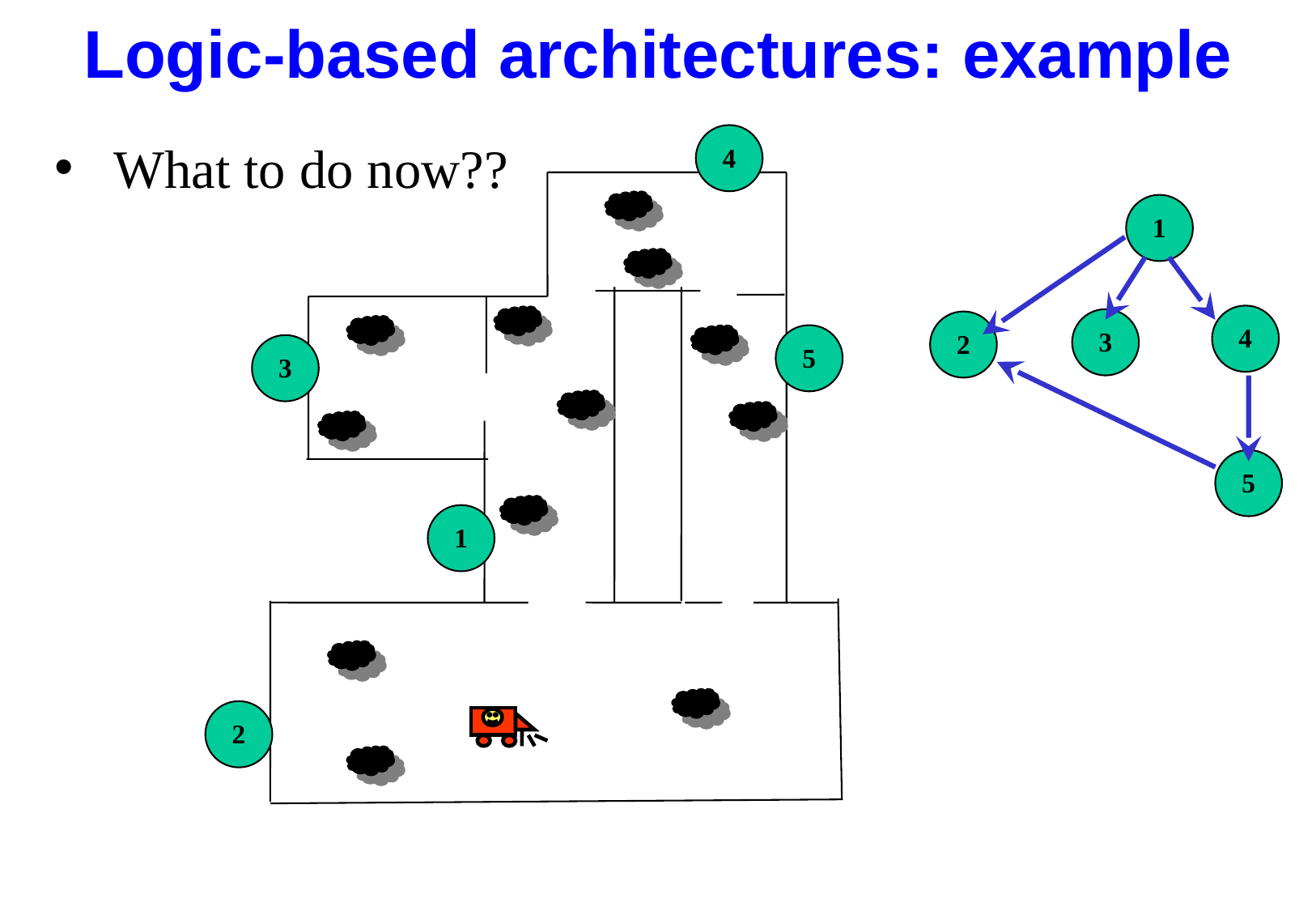

# Logic-based architectures: example
4
 What to do now??

1

4

3
2

5
3

5

1

2